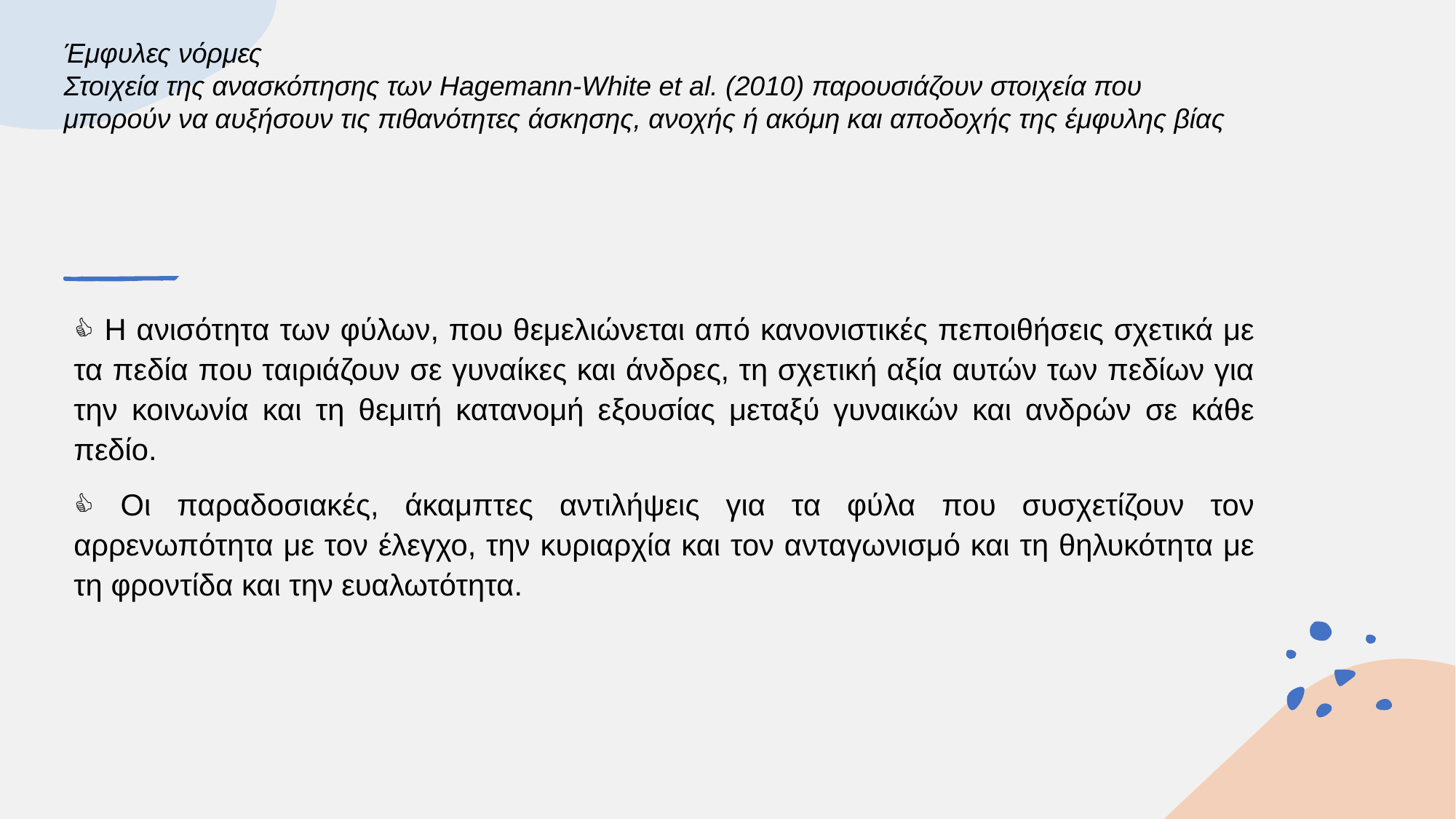

# Έμφυλες νόρμες Στοιχεία της ανασκόπησης των Hagemann-White et al. (2010) παρουσιάζουν στοιχεία που μπορούν να αυξήσουν τις πιθανότητες άσκησης, ανοχής ή ακόμη και αποδοχής της έμφυλης βίας
👍 Η ανισότητα των φύλων, που θεμελιώνεται από κανονιστικές πεποιθήσεις σχετικά με τα πεδία που ταιριάζουν σε γυναίκες και άνδρες, τη σχετική αξία αυτών των πεδίων για την κοινωνία και τη θεμιτή κατανομή εξουσίας μεταξύ γυναικών και ανδρών σε κάθε πεδίο.
👍 Οι παραδοσιακές, άκαμπτες αντιλήψεις για τα φύλα που συσχετίζουν τον αρρενωπότητα με τον έλεγχο, την κυριαρχία και τον ανταγωνισμό και τη θηλυκότητα με τη φροντίδα και την ευαλωτότητα.